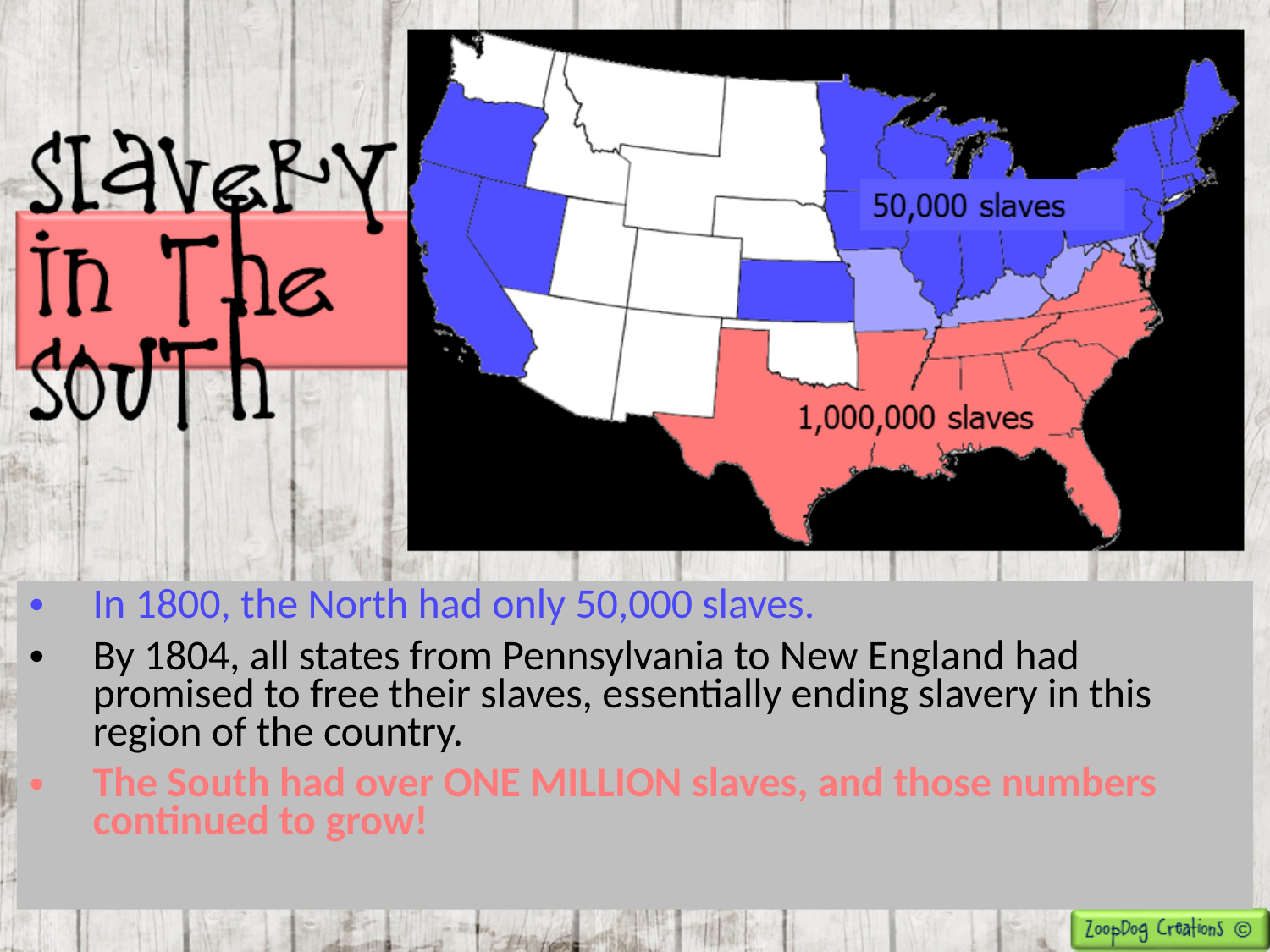

In 1800, the North had only 50,000 slaves.
By 1804, all states from Pennsylvania to New England had promised to free their slaves, essentially ending slavery in this region of the country.
The South had over ONE MILLION slaves, and those numbers continued to grow!